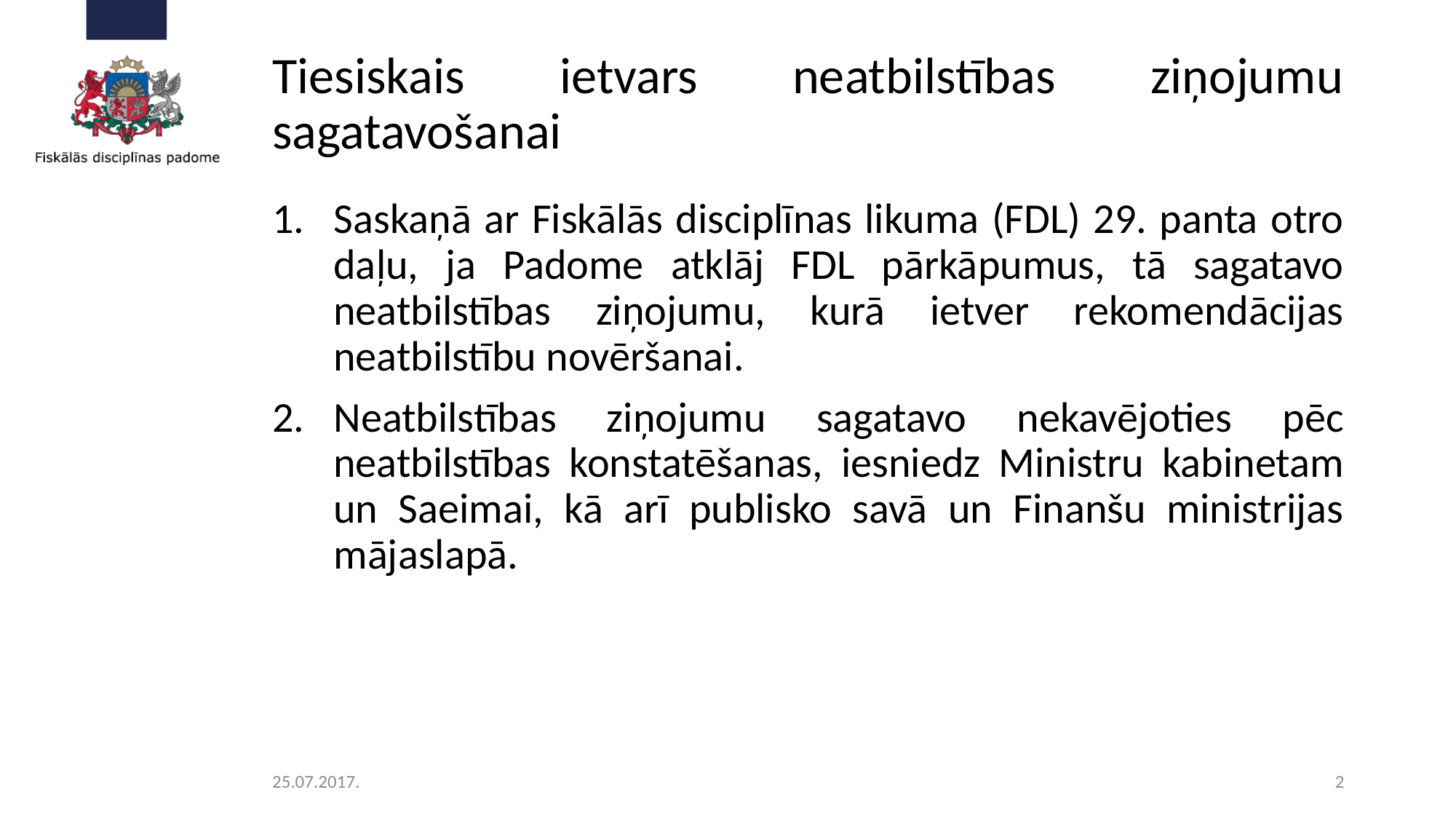

# Tiesiskais ietvars neatbilstības ziņojumu sagatavošanai
Saskaņā ar Fiskālās disciplīnas likuma (FDL) 29. panta otro daļu, ja Padome atklāj FDL pārkāpumus, tā sagatavo neatbilstības ziņojumu, kurā ietver rekomendācijas neatbilstību novēršanai.
Neatbilstības ziņojumu sagatavo nekavējoties pēc neatbilstības konstatēšanas, iesniedz Ministru kabinetam un Saeimai, kā arī publisko savā un Finanšu ministrijas mājaslapā.
25.07.2017.

2